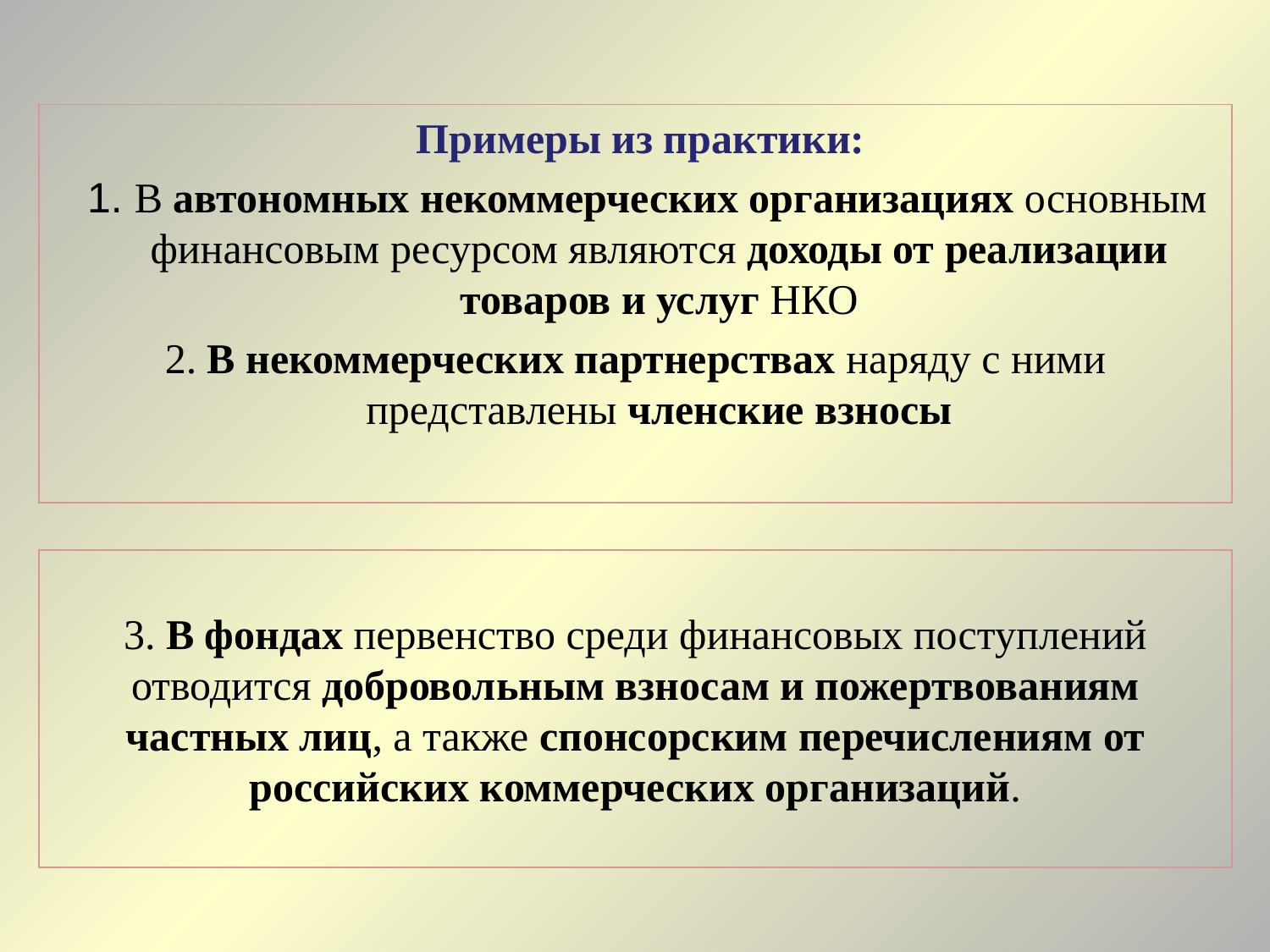

Примеры из практики:
  1. В автономных некоммерческих организациях основным финансовым ресурсом являются доходы от реализации товаров и услуг НКО
2. В некоммерческих партнерствах наряду с ними представлены членские взносы

3. В фондах первенство среди финансовых поступлений отводится добровольным взносам и пожертвованиям частных лиц, а также спонсорским перечислениям от российских коммерческих организаций.